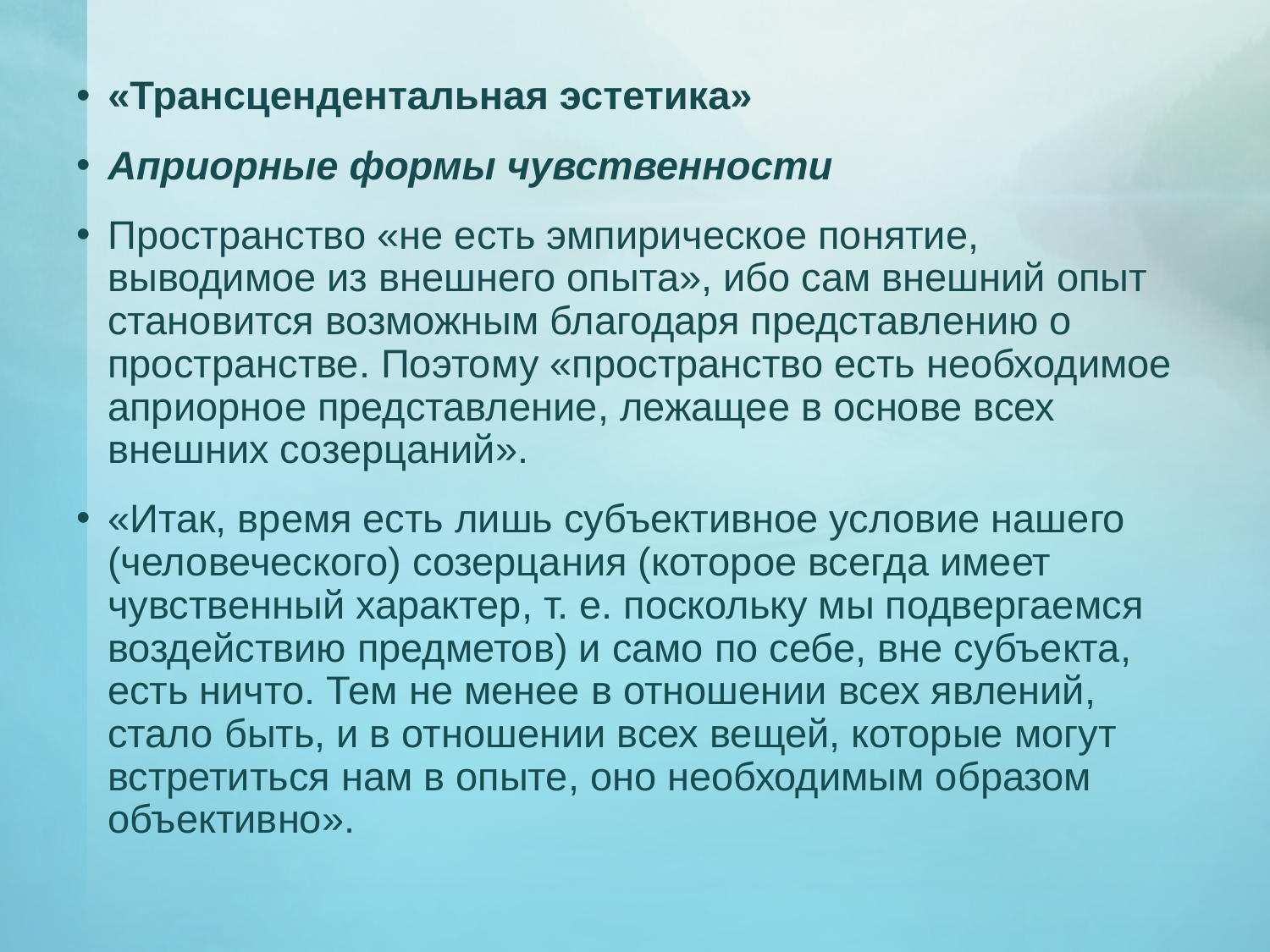

«Трансцендентальная эстетика»
Априорные формы чувственности
Пространство «не есть эмпирическое понятие, выводимое из внешнего опыта», ибо сам внешний опыт становится возможным благодаря представлению о пространстве. Поэтому «пространство есть необходимое априорное представление, лежащее в основе всех внешних созерцаний».
«Итак, время есть лишь субъективное условие нашего (человеческого) созерцания (которое всегда имеет чувственный характер, т. е. поскольку мы подвергаемся воздействию предметов) и само по себе, вне субъекта, есть ничто. Тем не менее в отношении всех явлений, стало быть, и в отношении всех вещей, которые могут встретиться нам в опыте, оно необходимым образом объективно».